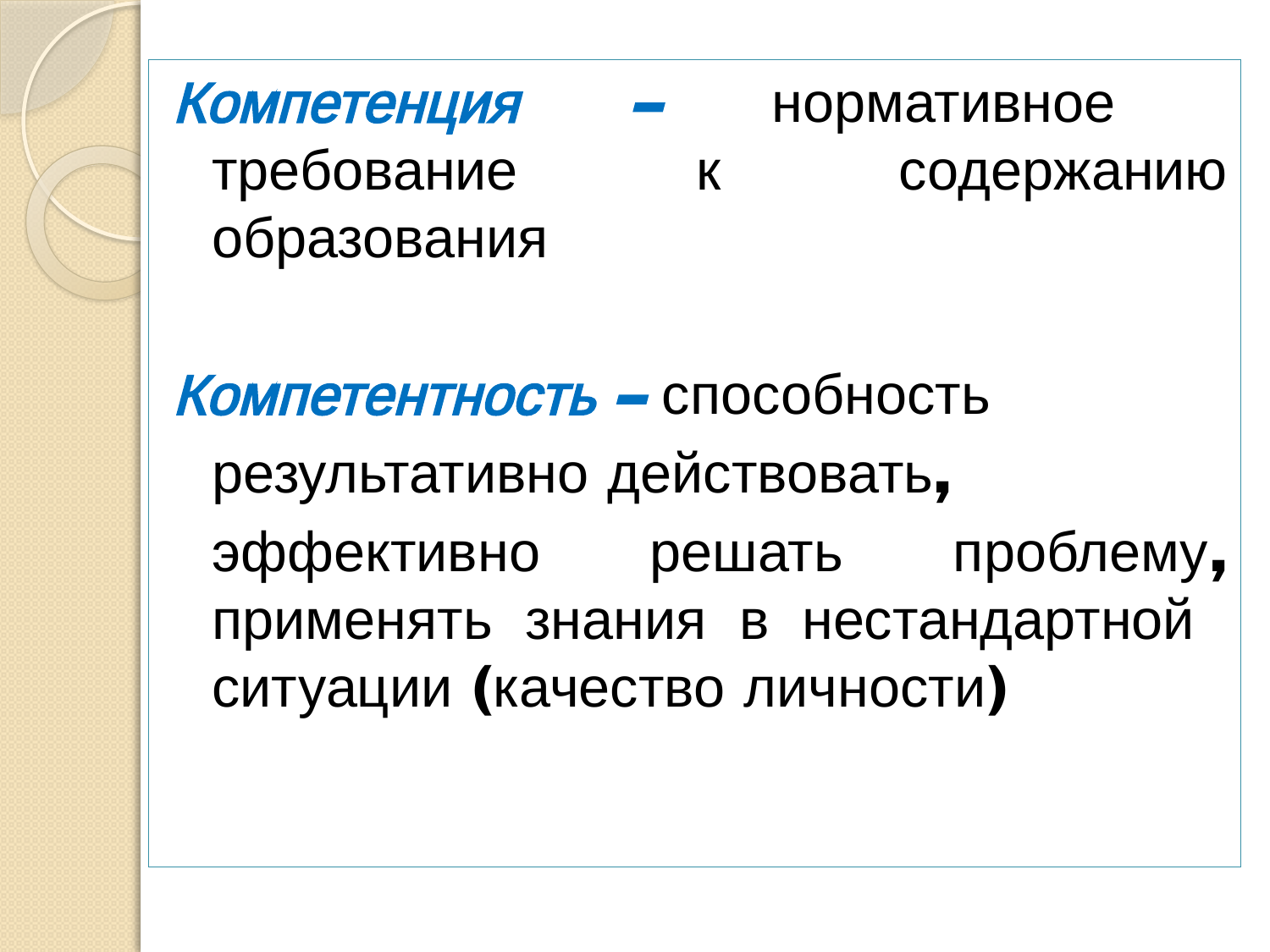

#
Компетенция – нормативное  требование к содержанию образования

Компетентность – способность
	результативно действовать,
	эффективно решать проблему, применять знания в нестандартной  ситуации (качество личности)